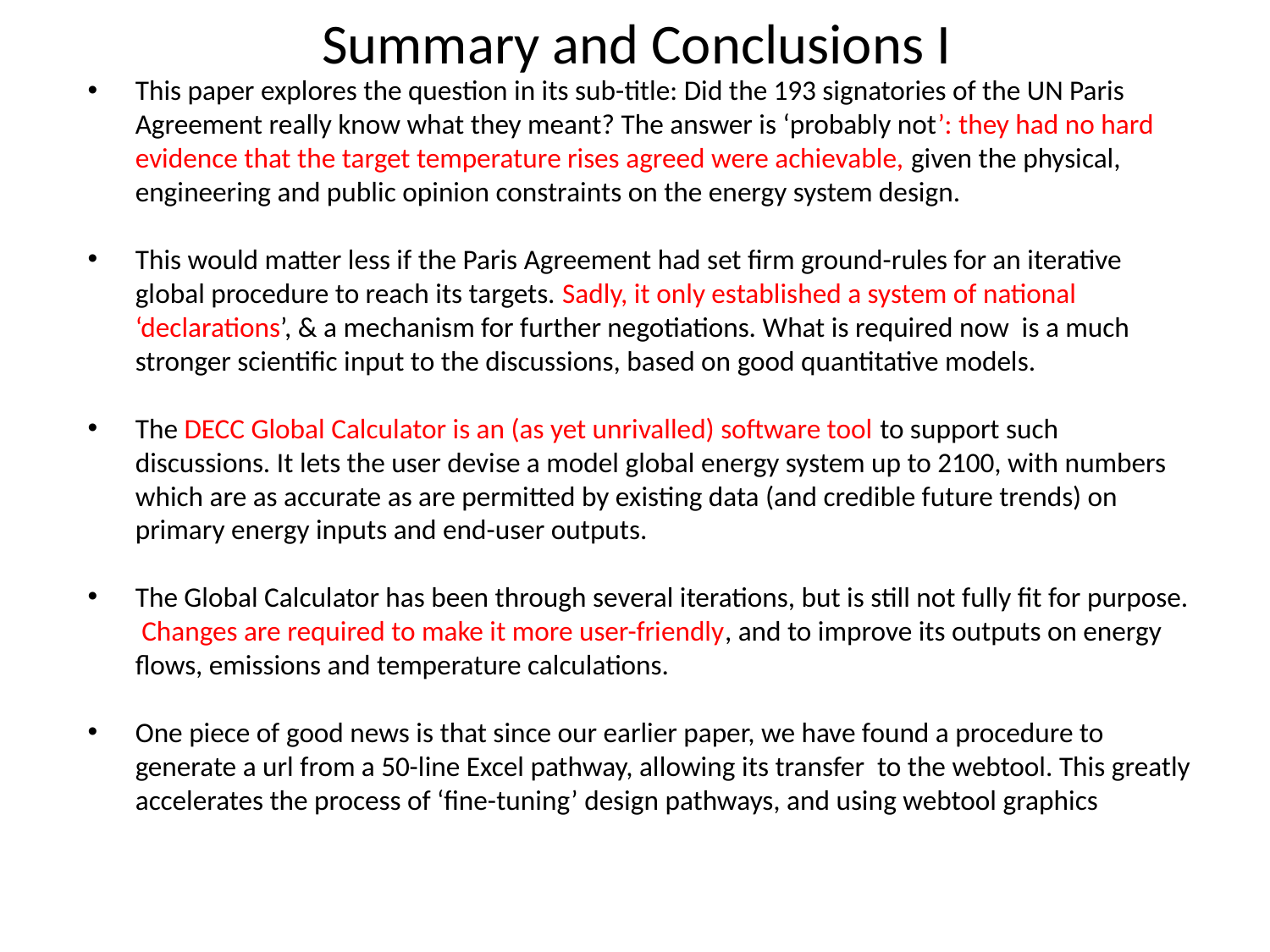

# Summary and Conclusions I
This paper explores the question in its sub-title: Did the 193 signatories of the UN Paris Agreement really know what they meant? The answer is ‘probably not’: they had no hard evidence that the target temperature rises agreed were achievable, given the physical, engineering and public opinion constraints on the energy system design.

This would matter less if the Paris Agreement had set firm ground-rules for an iterative global procedure to reach its targets. Sadly, it only established a system of national ‘declarations’, & a mechanism for further negotiations. What is required now  is a much stronger scientific input to the discussions, based on good quantitative models.

The DECC Global Calculator is an (as yet unrivalled) software tool to support such discussions. It lets the user devise a model global energy system up to 2100, with numbers which are as accurate as are permitted by existing data (and credible future trends) on primary energy inputs and end-user outputs.

The Global Calculator has been through several iterations, but is still not fully fit for purpose.  Changes are required to make it more user-friendly, and to improve its outputs on energy flows, emissions and temperature calculations.

One piece of good news is that since our earlier paper, we have found a procedure to generate a url from a 50-line Excel pathway, allowing its transfer  to the webtool. This greatly accelerates the process of ‘fine-tuning’ design pathways, and using webtool graphics